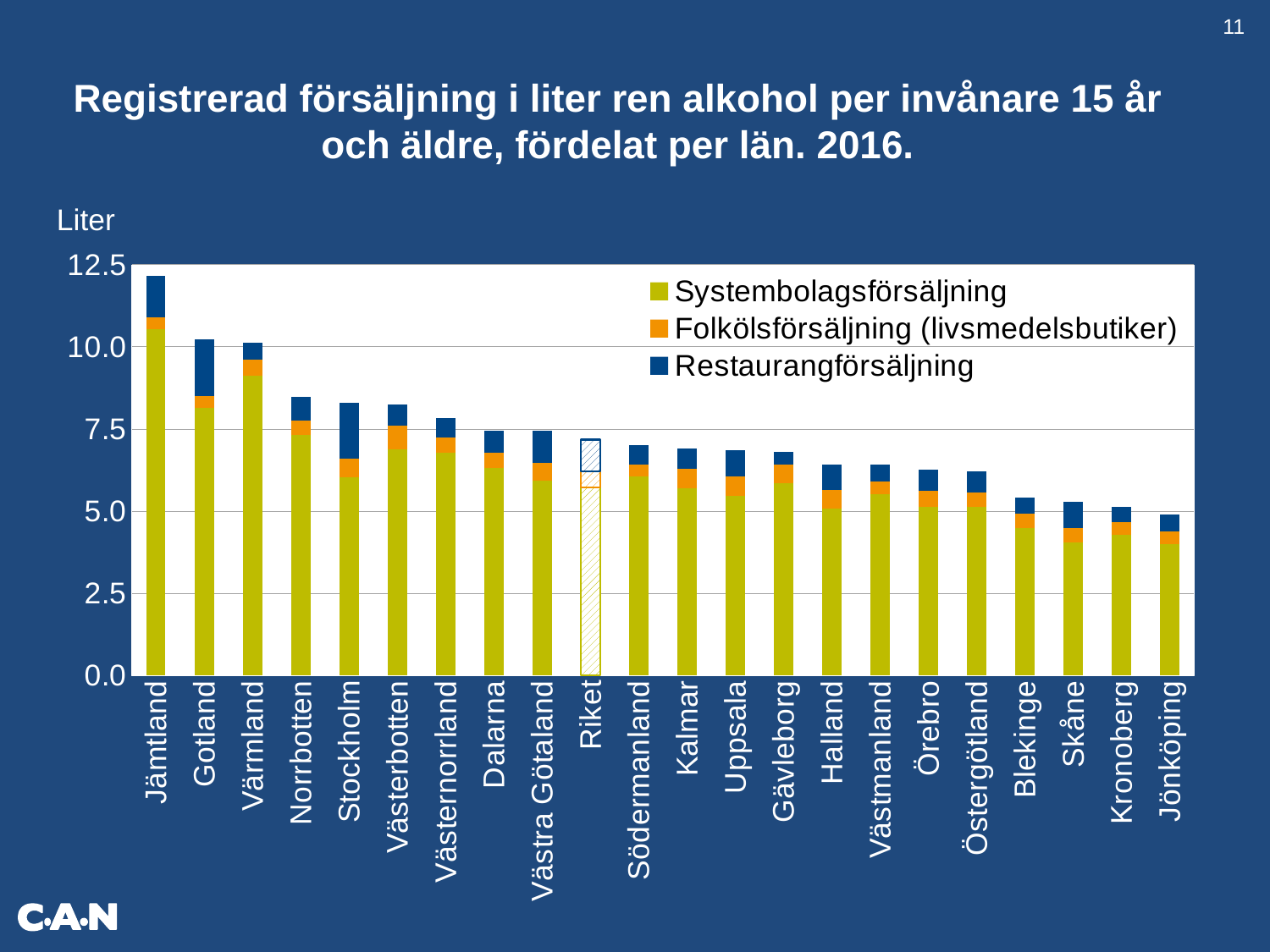

11
Registrerad försäljning i liter ren alkohol per invånare 15 år och äldre, fördelat per län. 2016.
Liter

### Chart

| Category | Systembolagsförsäljning | Folkölsförsäljning (livsmedelsbutiker) | Restaurangförsäljning |
|---|---|---|---|
| Jämtland | 10.535121560539256 | 0.3629713127708619 | 1.26175448883003 |
| Gotland | 8.141651943448462 | 0.35534016225944526 | 1.717945236837997 |
| Värmland | 9.127345090148072 | 0.46652986277501207 | 0.5391733483617194 |
| Norrbotten | 7.315510370479978 | 0.4272329015429095 | 0.736146972240063 |
| Stockholm | 6.032992528392231 | 0.556937579242412 | 1.7054802219514087 |
| Västerbotten | 6.887834825075721 | 0.7111524352167711 | 0.6378610090551113 |
| Västernorrland | 6.772810290725716 | 0.46876060556488663 | 0.5927950970035729 |
| Dalarna | 6.30615862346529 | 0.4671046119265103 | 0.6825444039087321 |
| Västra Götaland | 5.926962314558662 | 0.5304156900316787 | 0.978244049101513 |
| Riket | 5.713439660229604 | 0.5018590652403571 | 0.9575344500417893 |
| Södermanland | 6.06125886593411 | 0.35026745975715284 | 0.5920876035393059 |
| Kalmar | 5.693578737877071 | 0.5959880560365655 | 0.6256909839013702 |
| Uppsala | 5.460862664051451 | 0.5915598940217222 | 0.7883729142639052 |
| Gävleborg | 5.844430937013692 | 0.5636401156056657 | 0.3854297717874172 |
| Halland | 5.080854378604727 | 0.570106795024597 | 0.7751320587585022 |
| Västmanland | 5.517481770074442 | 0.3880719040041073 | 0.5162866456038168 |
| Örebro | 5.1379519019589805 | 0.48903746867657594 | 0.6389318394067731 |
| Östergötland | 5.114058274107529 | 0.46155132512216035 | 0.6274884880278218 |
| Blekinge | 4.475984562877655 | 0.4389909095370359 | 0.48375409559341426 |
| Skåne | 4.034909571362537 | 0.44541751385716455 | 0.8069571153046378 |
| Kronoberg | 4.275497359901756 | 0.38067521605313603 | 0.47087657697540625 |
| Jönköping | 4.001276029648092 | 0.3781384067793045 | 0.5166499824912116 |